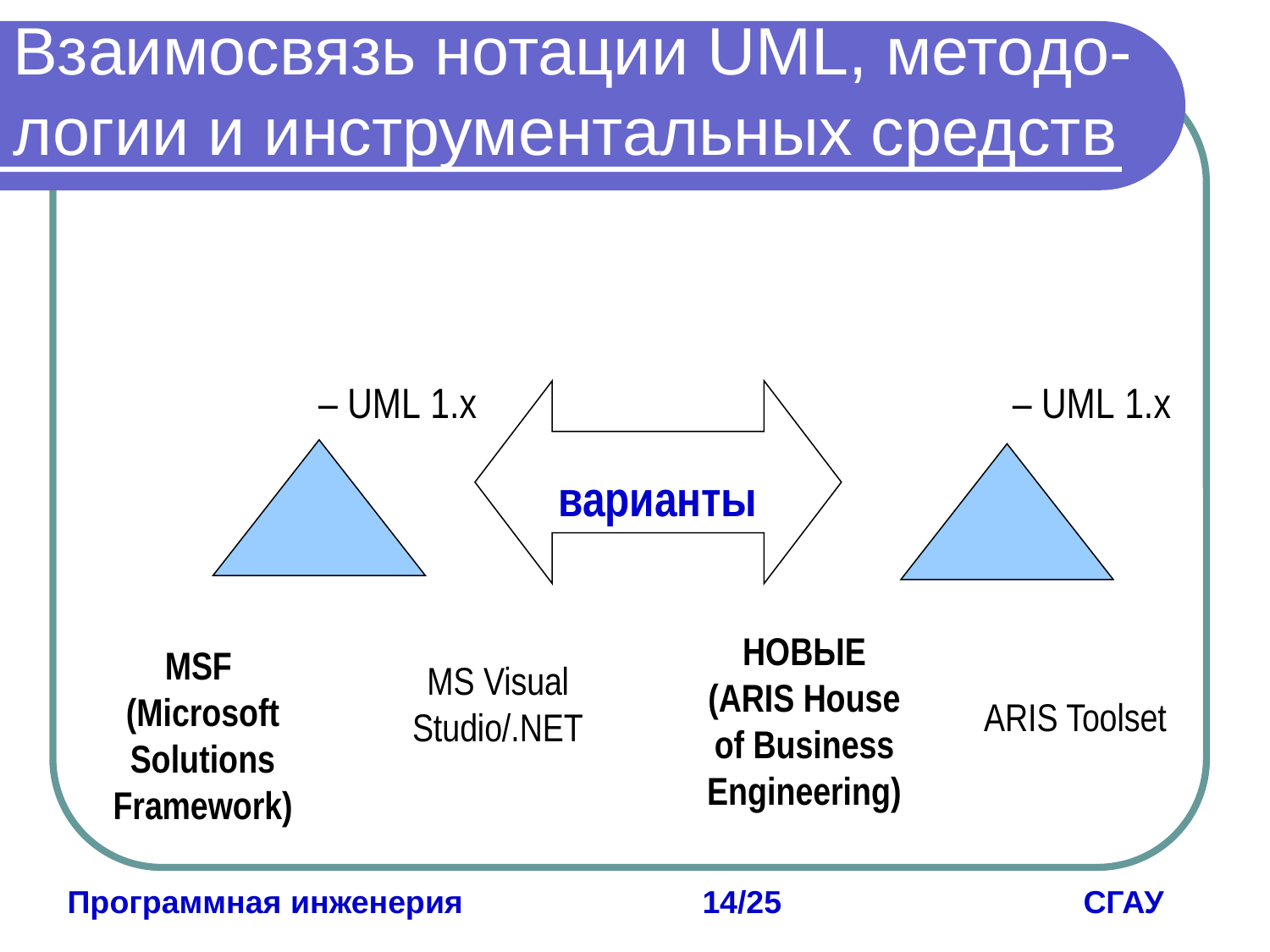

Взаимосвязь нотации UML, методо-логии и инструментальных средств
Нотация – UML 1.х
Нотация – UML 1.х
варианты

Методология
HOBЫE
(ARIS House
of Business
Engineering)
Методология
MSF
(Microsoft Solutions Framework)
Средство
MS Visual Studio/.NET
Средство
ARIS Toolset
Программная инженерия		14/25			СГАУ